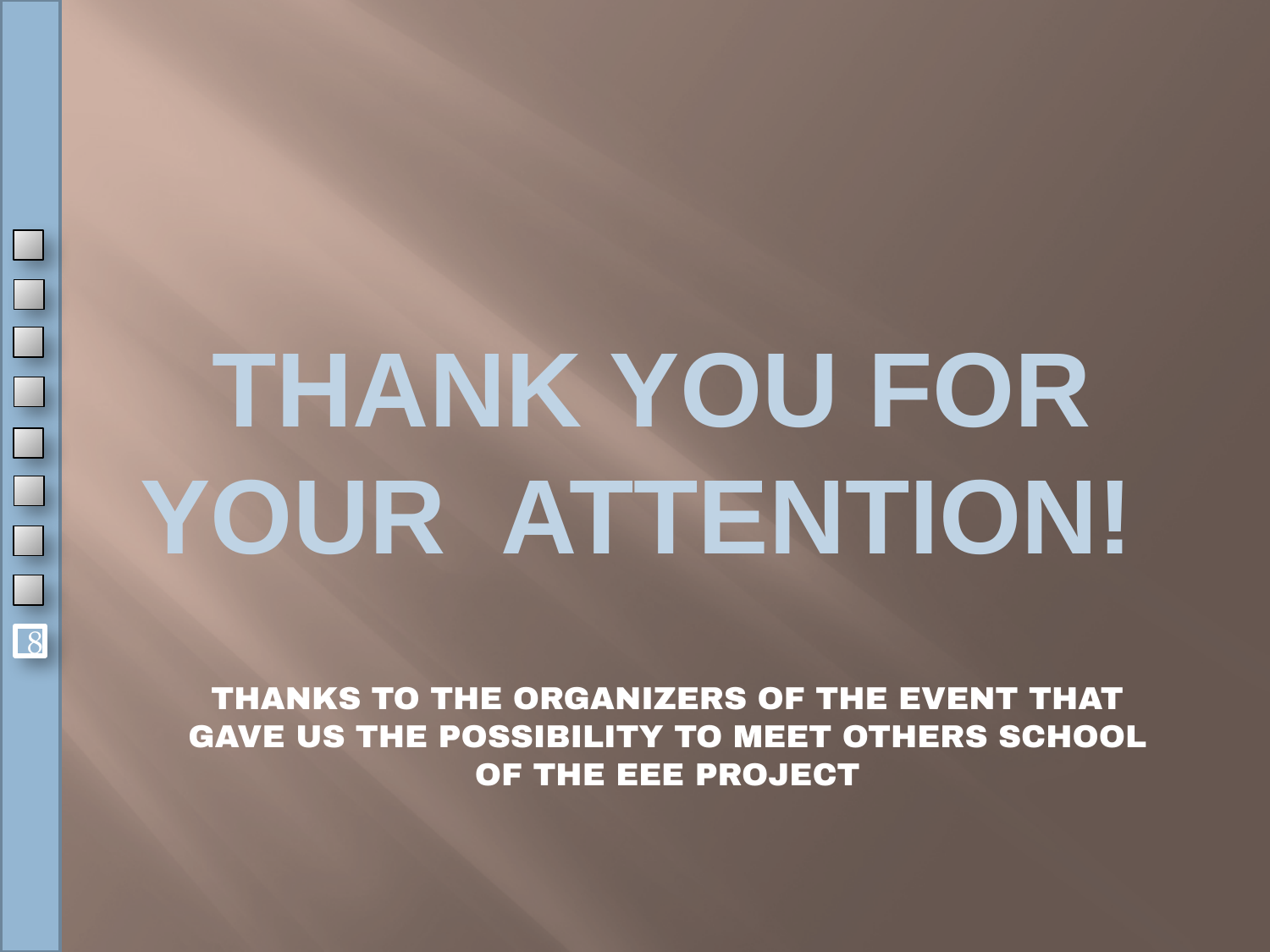

# THANK YOU FOR YOUR  ATTENTION!

8
THANKS TO THE ORGANIZERS OF THE EVENT THAT GAVE US THE POSSIBILITY TO MEET OTHERS SCHOOL OF THE EEE PROJECT